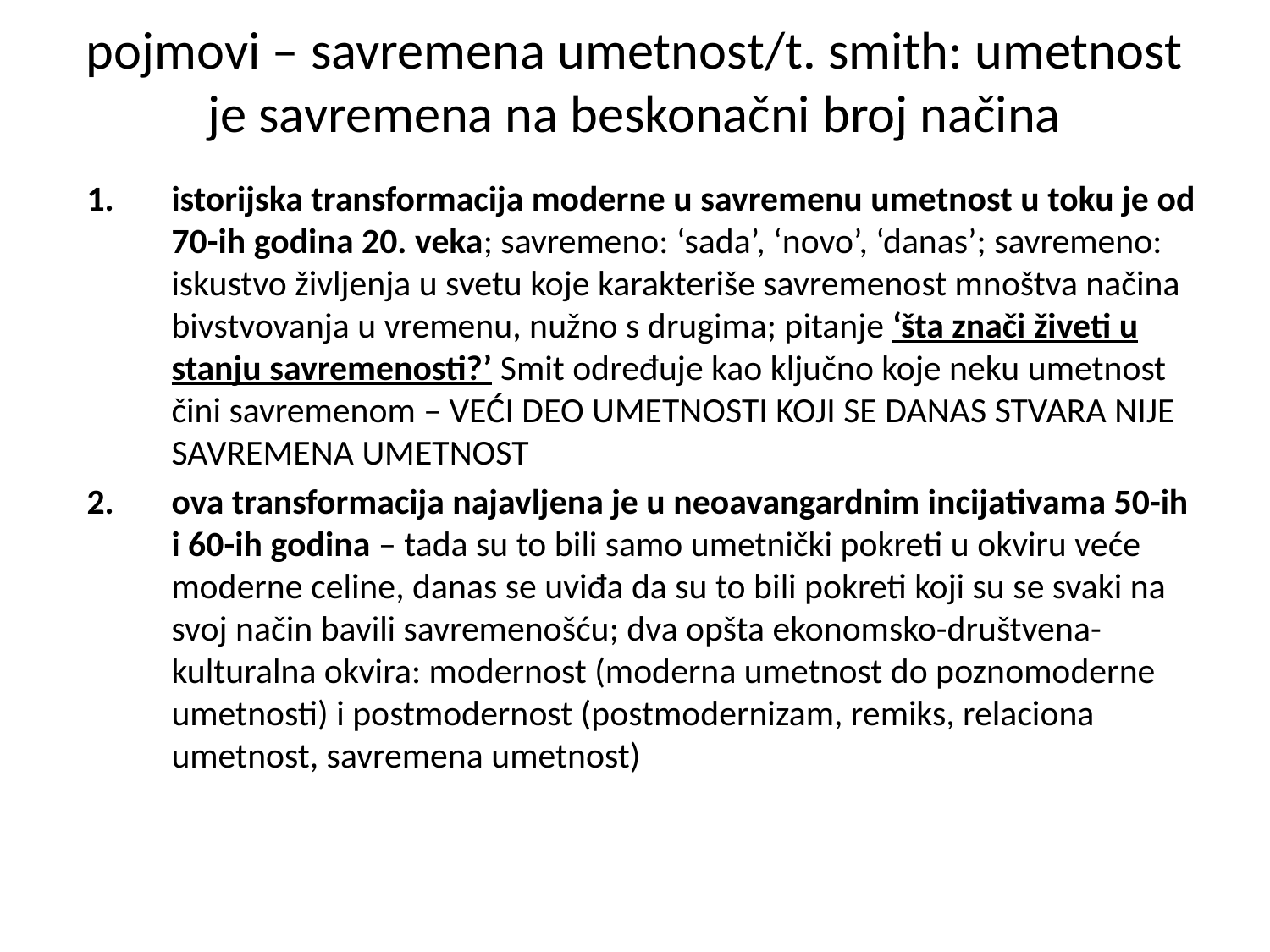

# pojmovi – savremena umetnost/t. smith: umetnost je savremena na beskonačni broj načina
istorijska transformacija moderne u savremenu umetnost u toku je od 70-ih godina 20. veka; savremeno: ‘sada’, ‘novo’, ‘danas’; savremeno: iskustvo življenja u svetu koje karakteriše savremenost mnoštva načina bivstvovanja u vremenu, nužno s drugima; pitanje ‘šta znači živeti u stanju savremenosti?’ Smit određuje kao ključno koje neku umetnost čini savremenom – VEĆI DEO UMETNOSTI KOJI SE DANAS STVARA NIJE SAVREMENA UMETNOST
ova transformacija najavljena je u neoavangardnim incijativama 50-ih i 60-ih godina – tada su to bili samo umetnički pokreti u okviru veće moderne celine, danas se uviđa da su to bili pokreti koji su se svaki na svoj način bavili savremenošću; dva opšta ekonomsko-društvena-kulturalna okvira: modernost (moderna umetnost do poznomoderne umetnosti) i postmodernost (postmodernizam, remiks, relaciona umetnost, savremena umetnost)